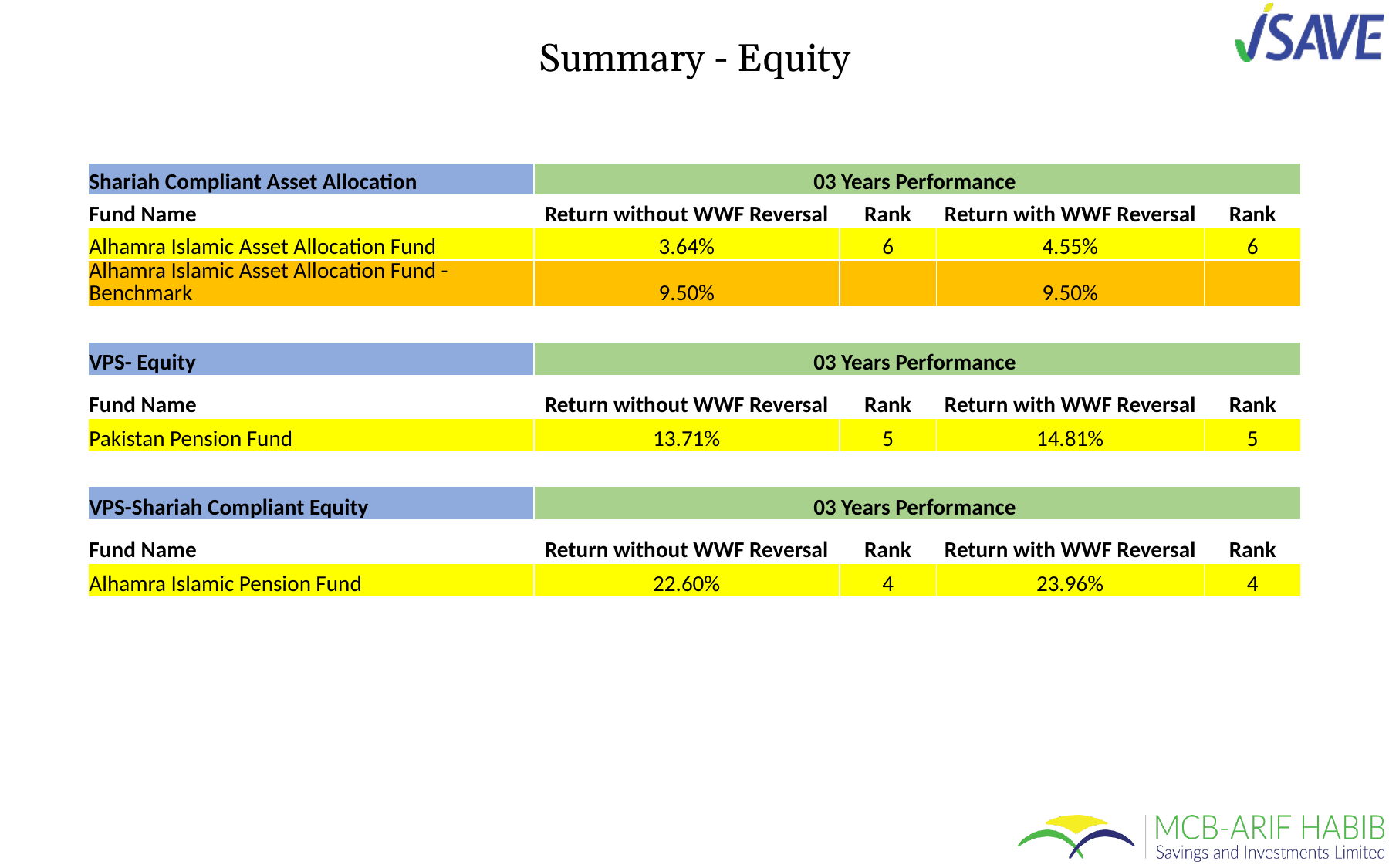

Summary - Equity
| Shariah Compliant Asset Allocation | 03 Years Performance |  |  |  |
| --- | --- | --- | --- | --- |
| Fund Name | Return without WWF Reversal | Rank | Return with WWF Reversal | Rank |
| Alhamra Islamic Asset Allocation Fund | 3.64% | 6 | 4.55% | 6 |
| Alhamra Islamic Asset Allocation Fund - Benchmark | 9.50% |  | 9.50% |  |
| VPS- Equity | 03 Years Performance |  |  |  |
| --- | --- | --- | --- | --- |
| Fund Name | Return without WWF Reversal | Rank | Return with WWF Reversal | Rank |
| Pakistan Pension Fund | 13.71% | 5 | 14.81% | 5 |
|  |  |  |  |  |
| VPS-Shariah Compliant Equity | 03 Years Performance |  |  |  |
| Fund Name | Return without WWF Reversal | Rank | Return with WWF Reversal | Rank |
| Alhamra Islamic Pension Fund | 22.60% | 4 | 23.96% | 4 |